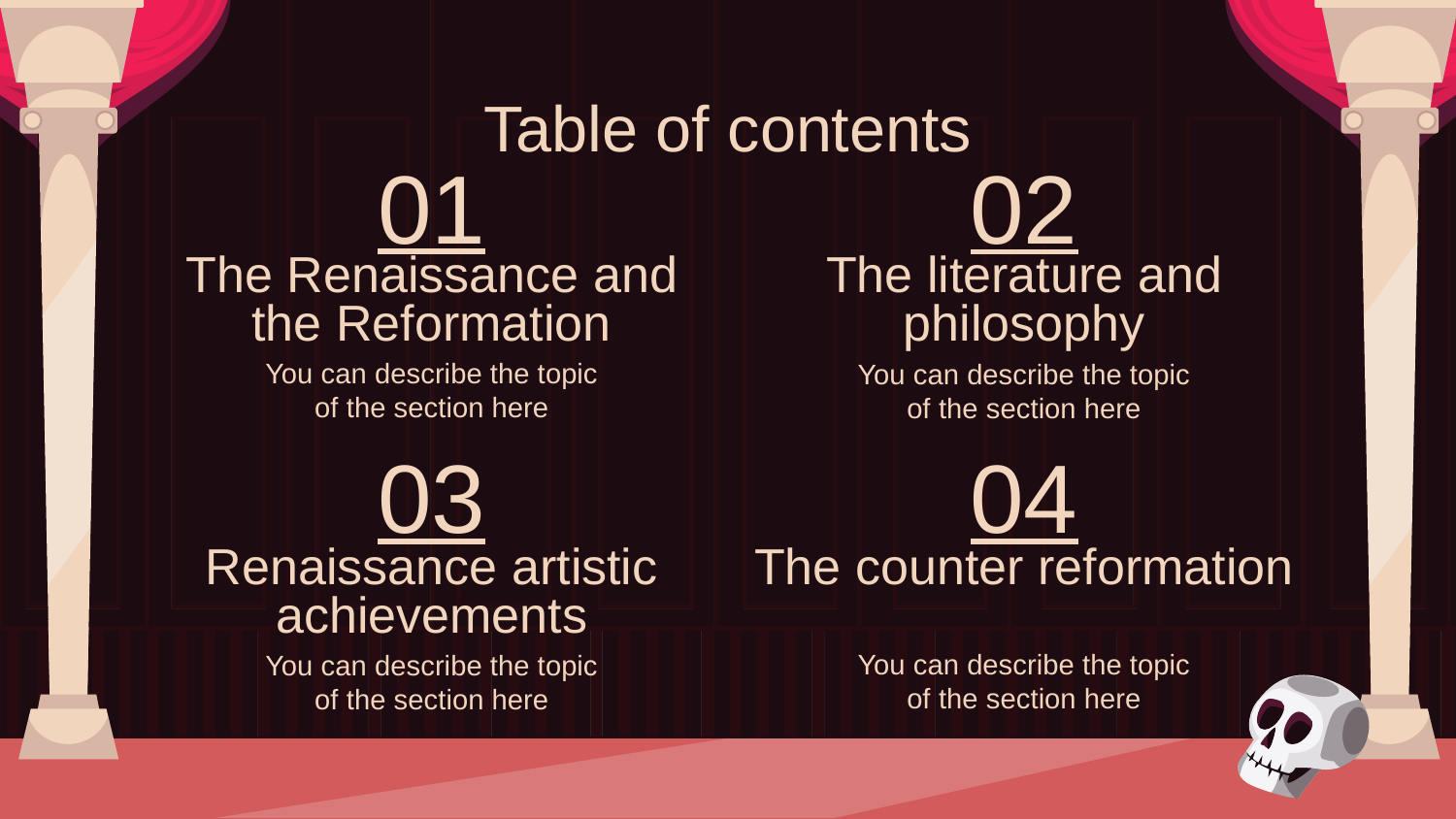

# Table of contents
01
02
The Renaissance and the Reformation
The literature and philosophy
You can describe the topic of the section here
You can describe the topic of the section here
03
04
Renaissance artistic achievements
The counter reformation
You can describe the topic of the section here
You can describe the topic of the section here